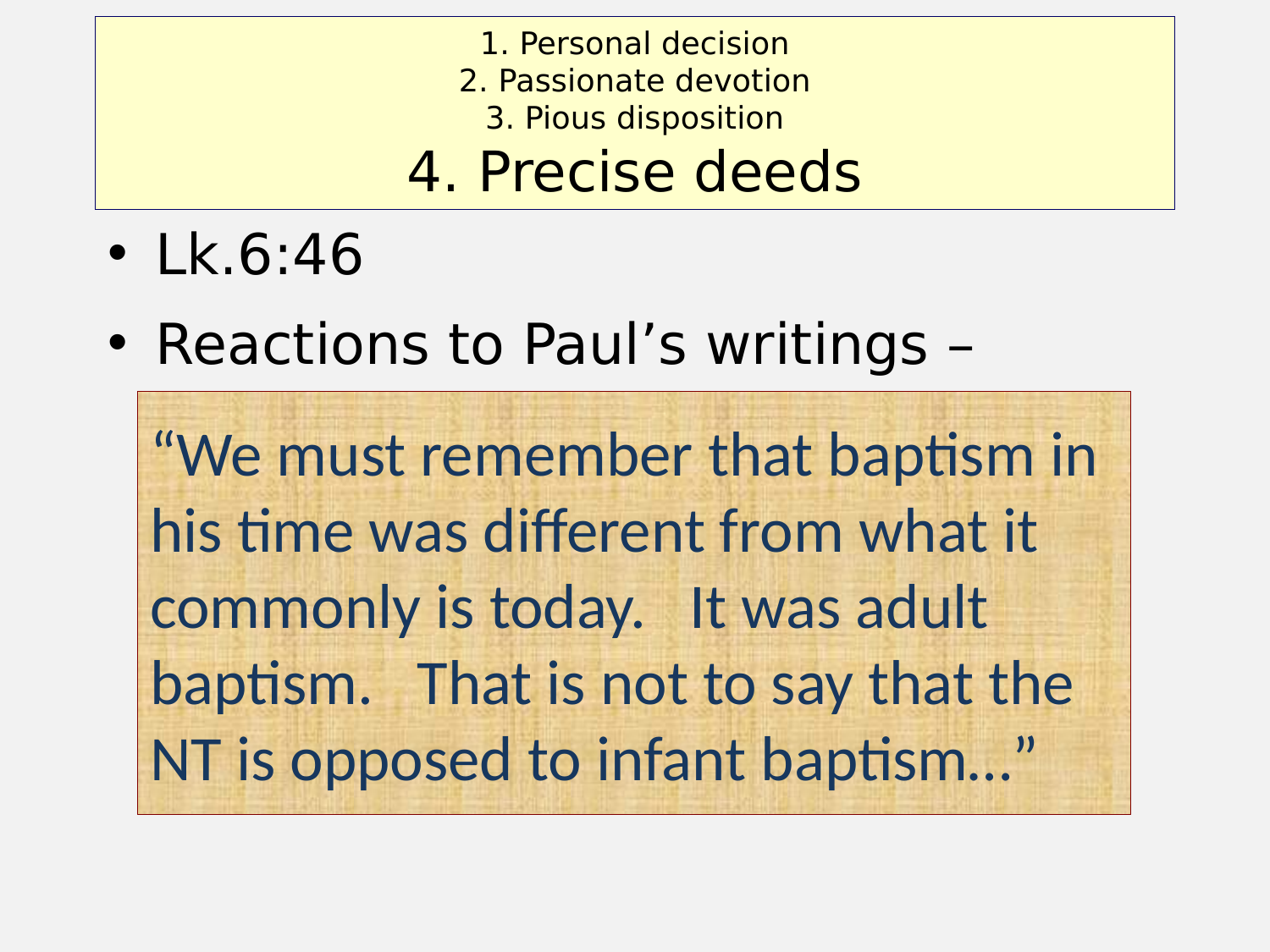

# 1. Personal decision 2. Passionate devotion 3. Pious disposition 4. Precise deeds
Lk.6:46
Reactions to Paul’s writings –
“We must remember that baptism in his time was different from what it commonly is today.   It was adult baptism.   That is not to say that the
NT is opposed to infant baptism…”